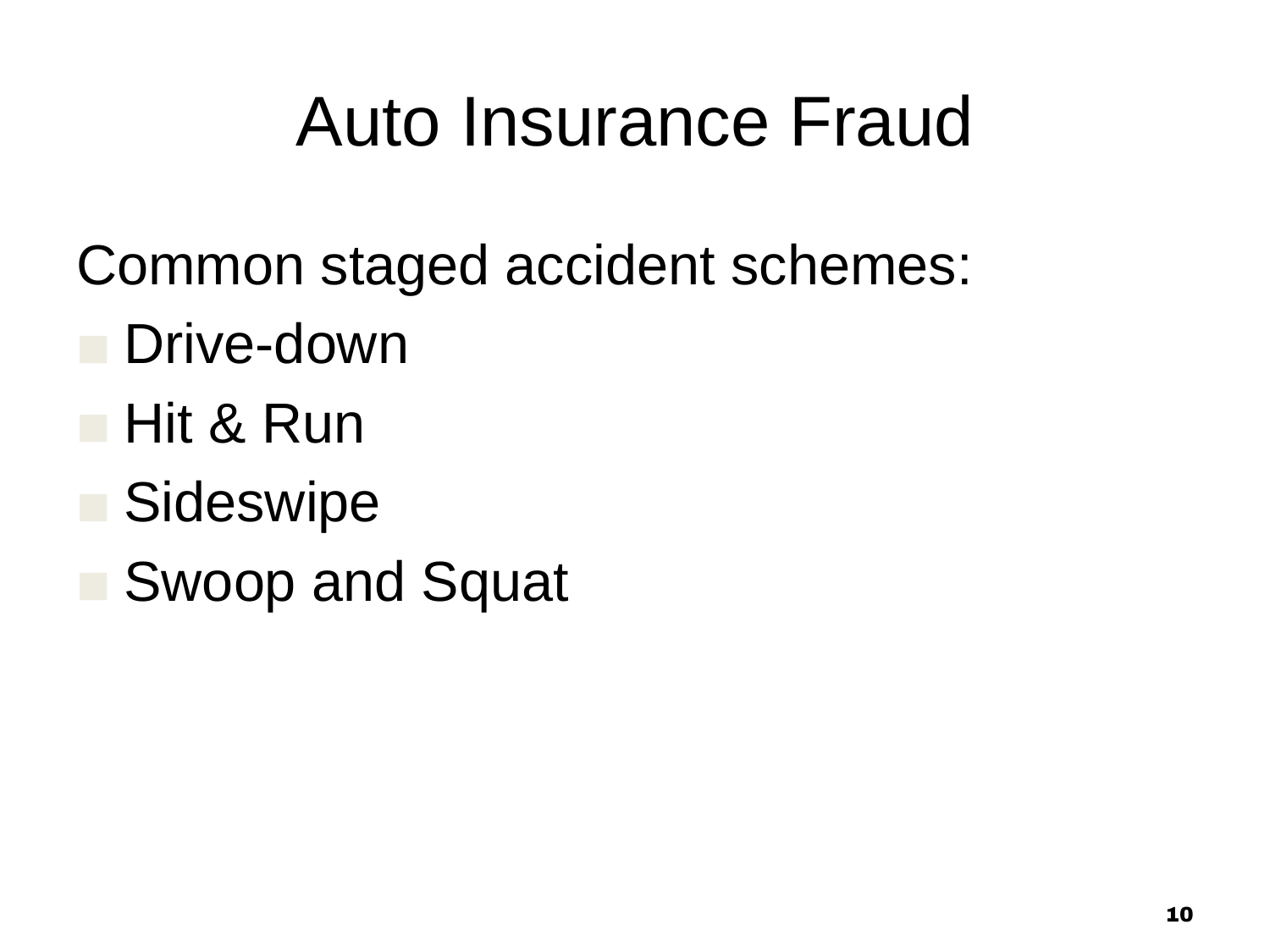

# Auto Insurance Fraud
Common staged accident schemes:
Drive-down
Hit & Run
Sideswipe
Swoop and Squat
10